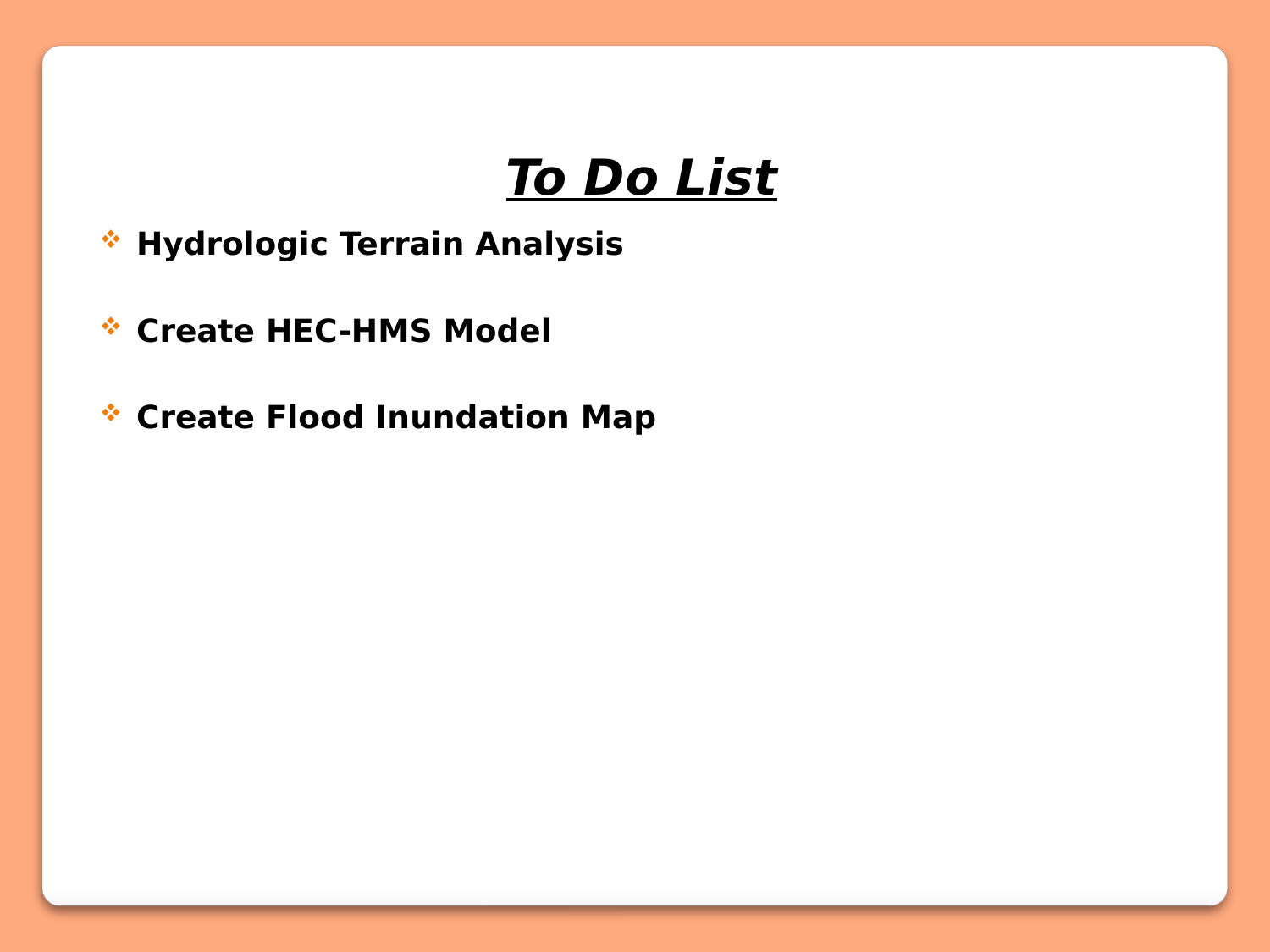

To Do List
Hydrologic Terrain Analysis
Create HEC-HMS Model
Create Flood Inundation Map